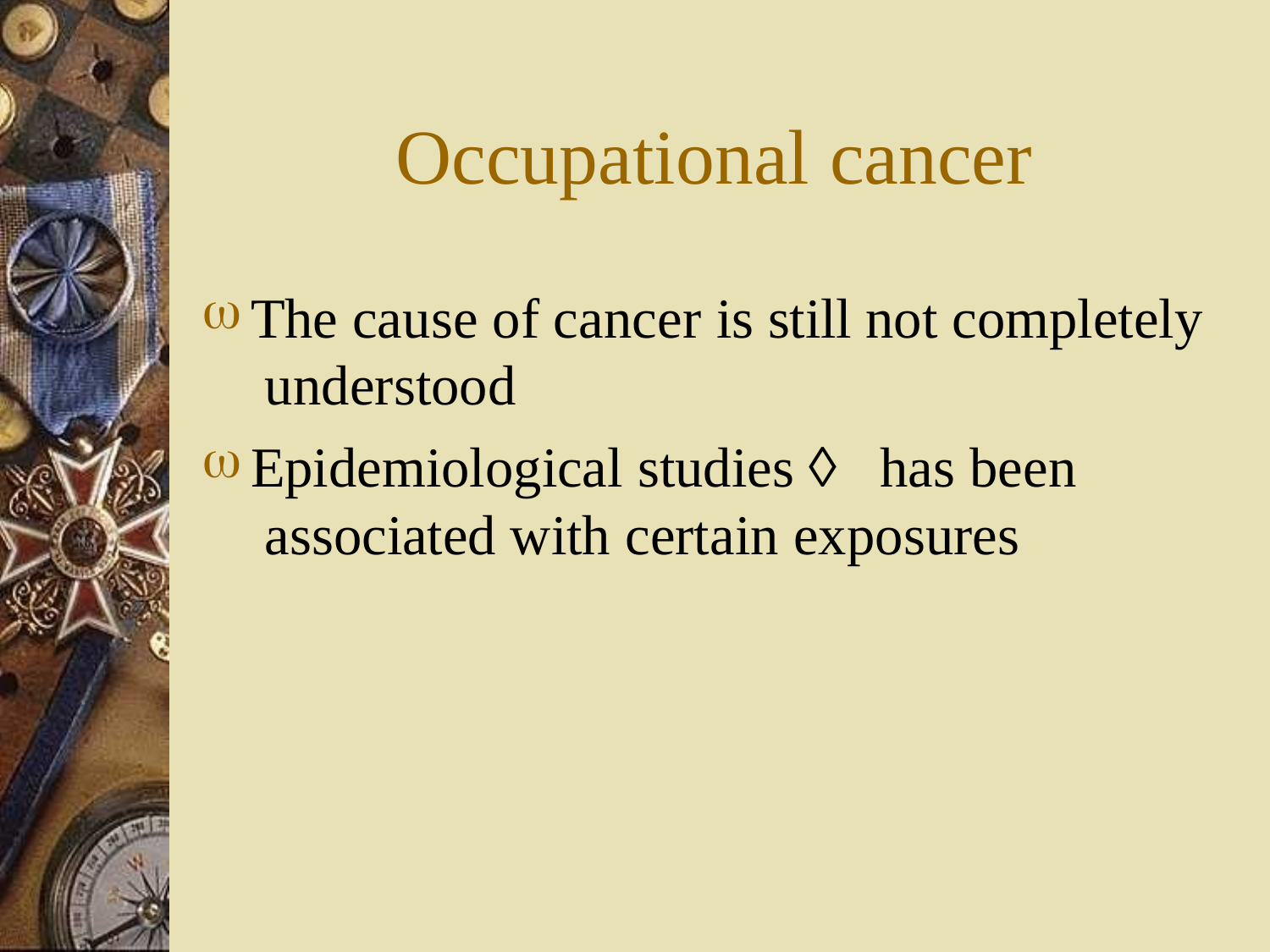

# Occupational cancer
The cause of cancer is still not completely  understood
Epidemiological studies ◊ has been  associated with certain exposures